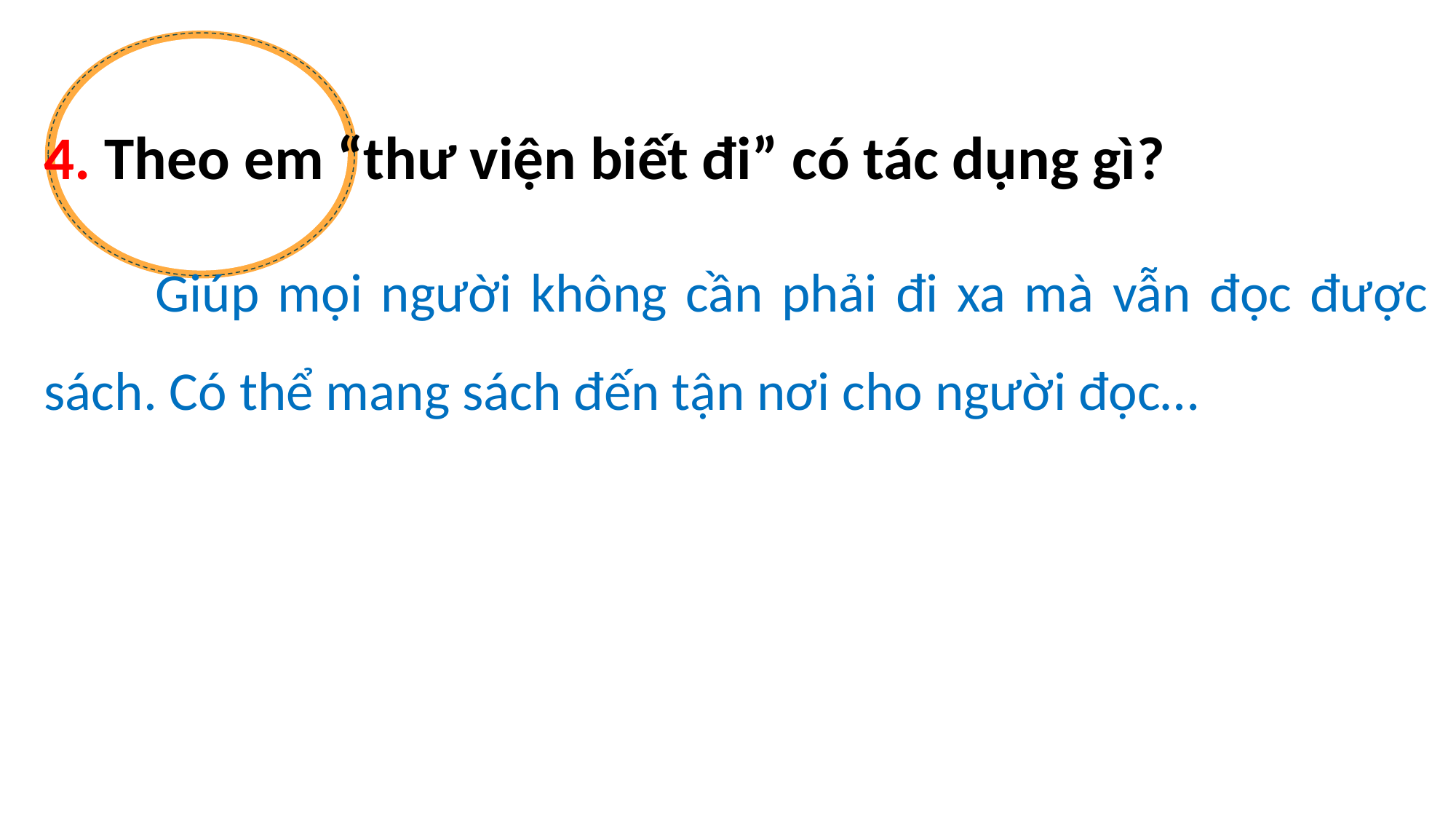

4. Theo em “thư viện biết đi” có tác dụng gì?
      Giúp mọi người không cần phải đi xa mà vẫn đọc được sách. Có thể mang sách đến tận nơi cho người đọc…